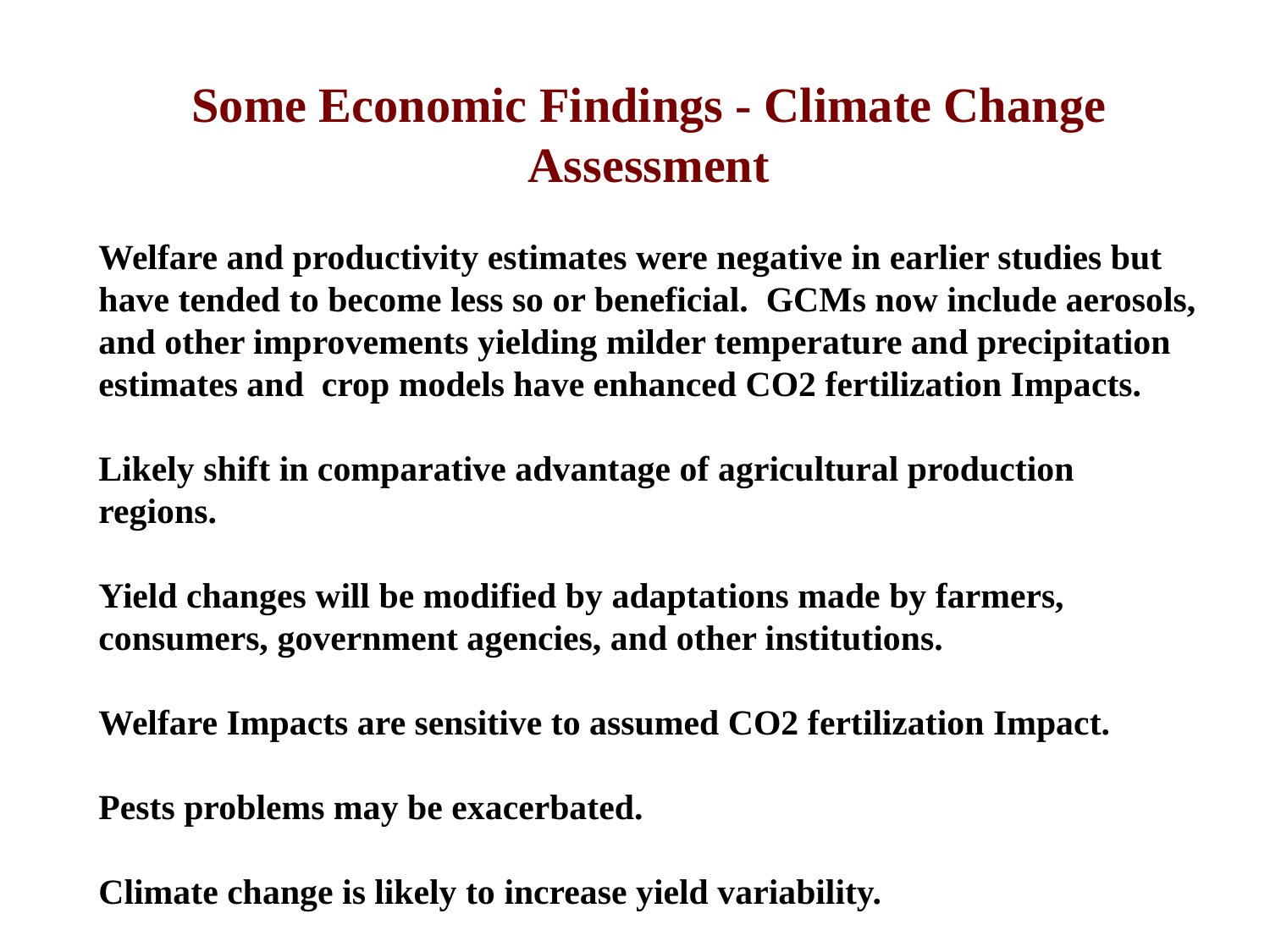

Some Economic Findings - Climate Change Assessment

Welfare and productivity estimates were negative in earlier studies but have tended to become less so or beneficial.  GCMs now include aerosols, and other improvements yielding milder temperature and precipitation estimates and  crop models have enhanced CO2 fertilization Impacts.

Likely shift in comparative advantage of agricultural production regions.

Yield changes will be modified by adaptations made by farmers, consumers, government agencies, and other institutions.

Welfare Impacts are sensitive to assumed CO2 fertilization Impact.

Pests problems may be exacerbated.

Climate change is likely to increase yield variability.